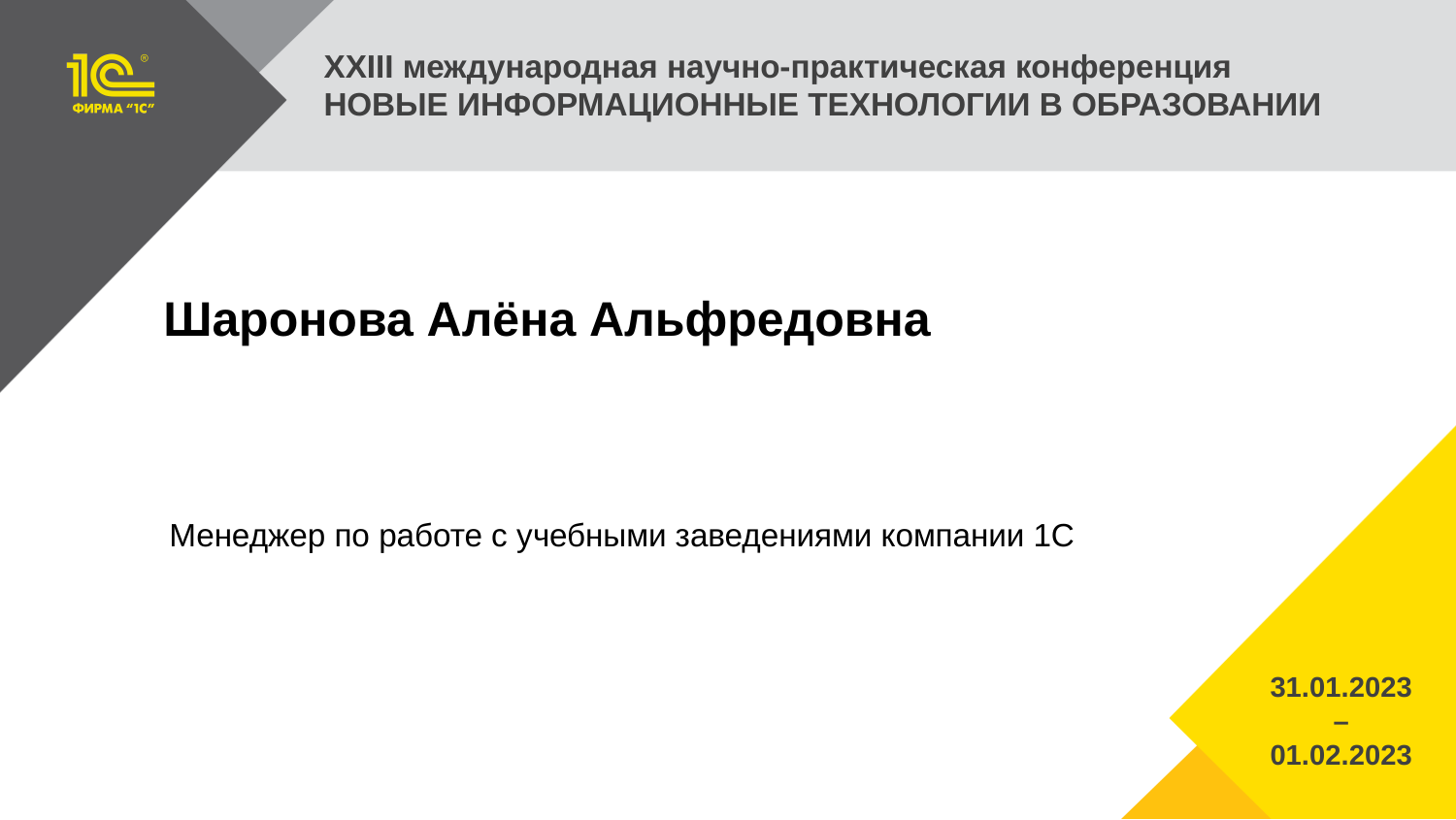

# Шаронова Алёна Альфредовна
Менеджер по работе с учебными заведениями компании 1С